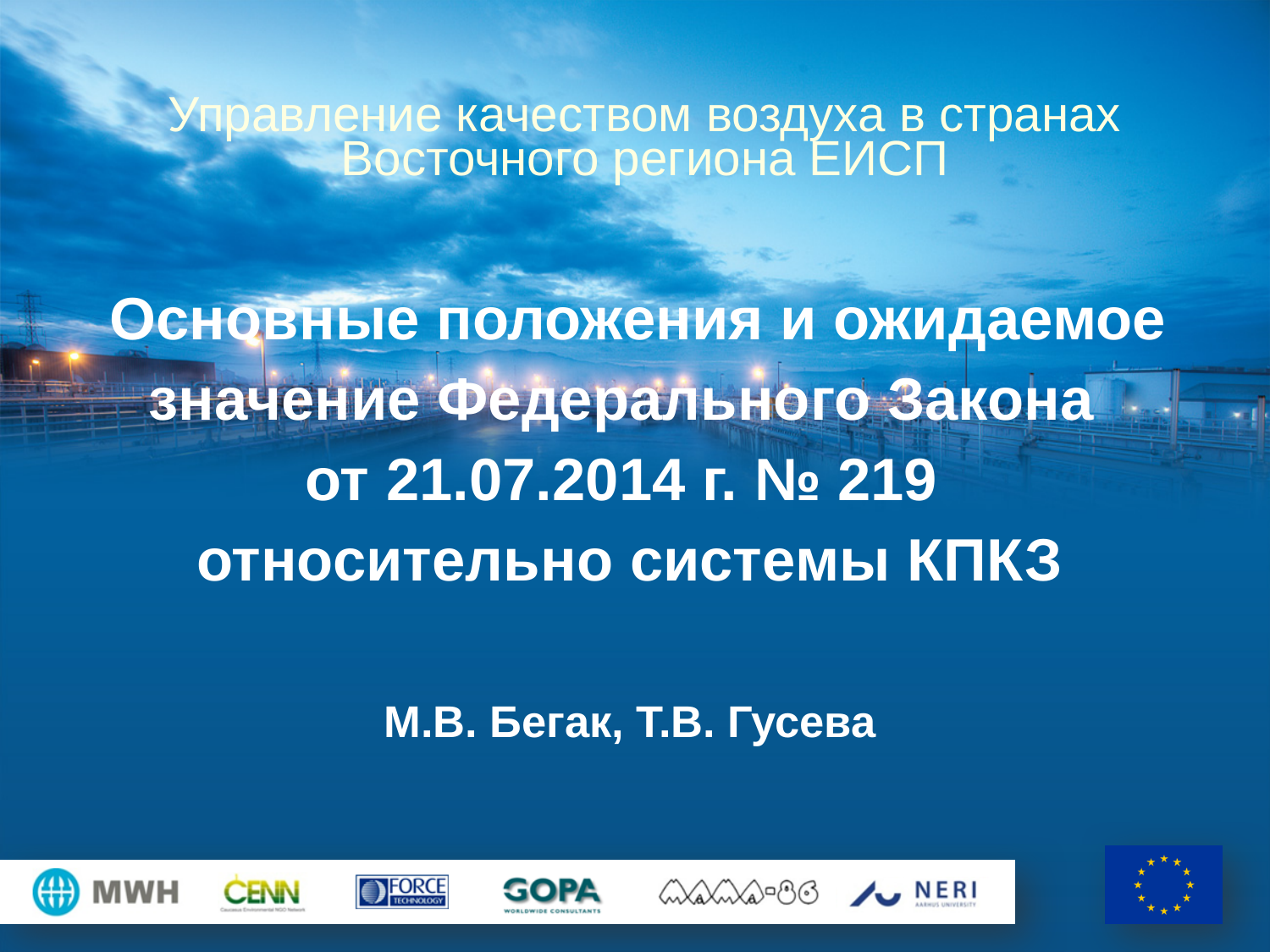

# Управление качеством воздуха в странах Восточного региона ЕИСП
 Основные положения и ожидаемое значение Федерального Закона
от 21.07.2014 г. № 219
относительно системы КПКЗ

М.В. Бегак, Т.В. Гусева